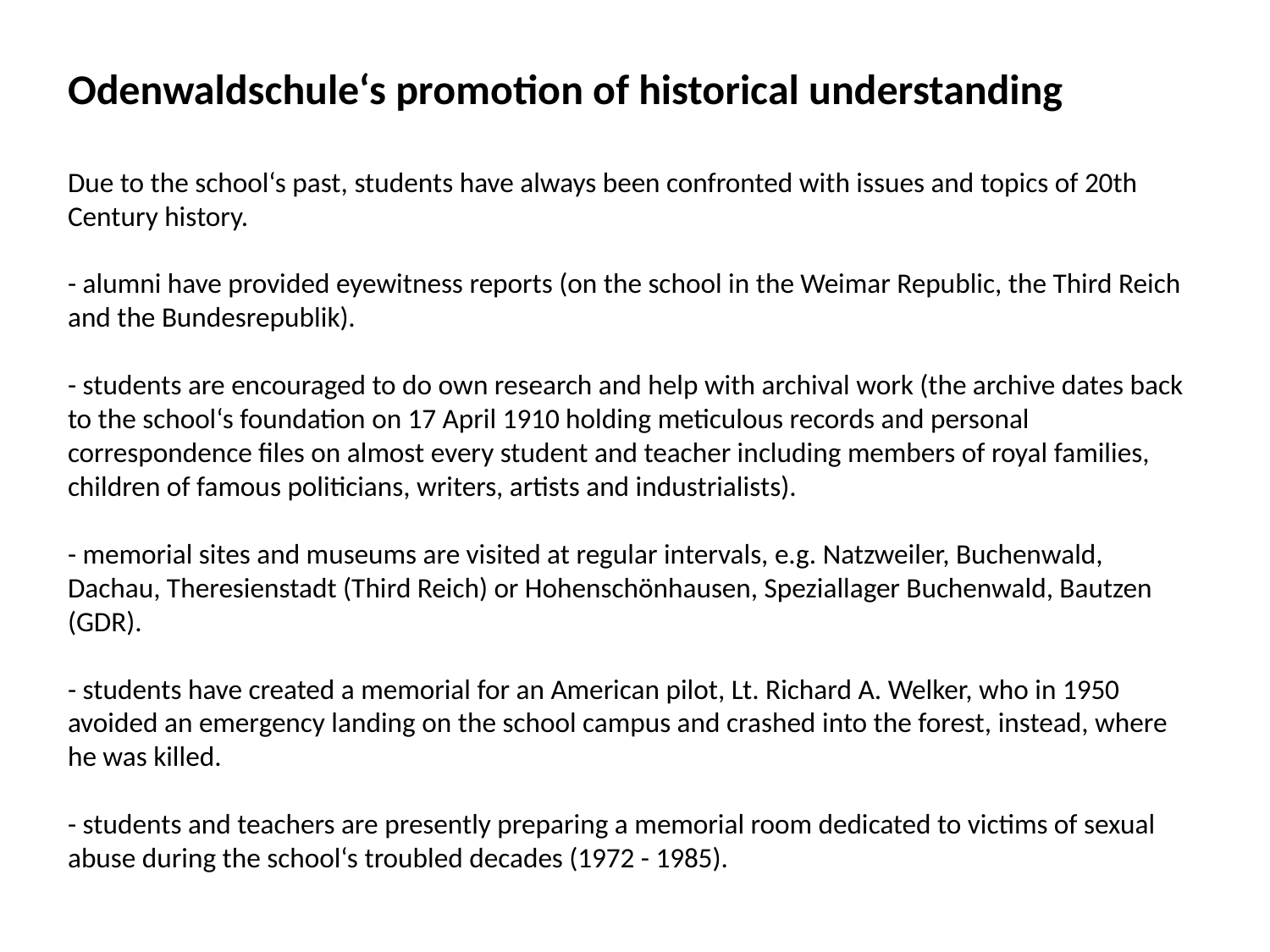

# Odenwaldschule‘s promotion of historical understanding Due to the school‘s past, students have always been confronted with issues and topics of 20th Century history. - alumni have provided eyewitness reports (on the school in the Weimar Republic, the Third Reich and the Bundesrepublik). - students are encouraged to do own research and help with archival work (the archive dates back to the school‘s foundation on 17 April 1910 holding meticulous records and personal correspondence files on almost every student and teacher including members of royal families, children of famous politicians, writers, artists and industrialists). - memorial sites and museums are visited at regular intervals, e.g. Natzweiler, Buchenwald, Dachau, Theresienstadt (Third Reich) or Hohenschönhausen, Speziallager Buchenwald, Bautzen (GDR). - students have created a memorial for an American pilot, Lt. Richard A. Welker, who in 1950 avoided an emergency landing on the school campus and crashed into the forest, instead, where he was killed. - students and teachers are presently preparing a memorial room dedicated to victims of sexual abuse during the school‘s troubled decades (1972 - 1985).